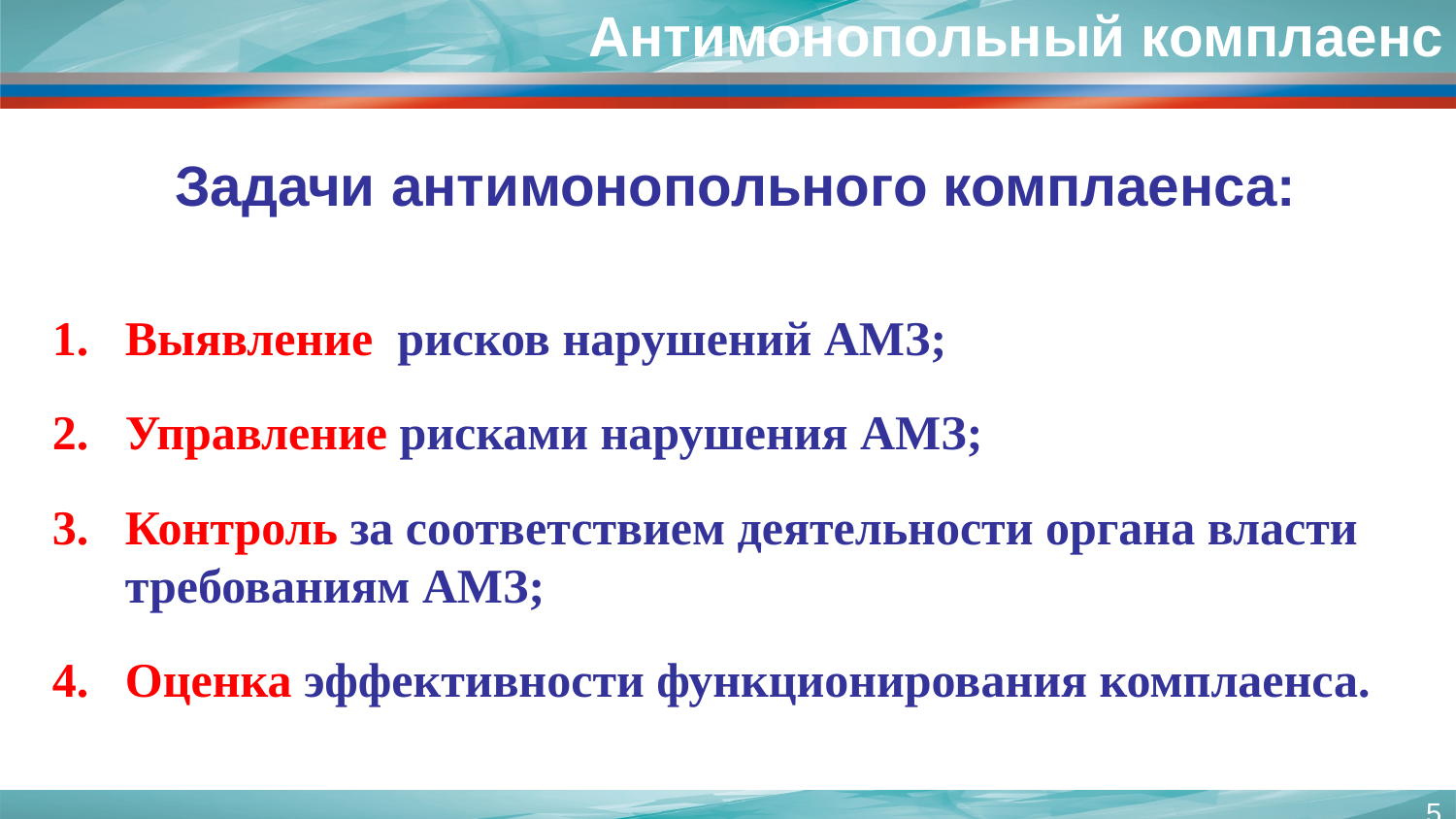

# Антимонопольный комплаенс
Задачи антимонопольного комплаенса:

Выявление  рисков нарушений АМЗ;
Управление рисками нарушения АМЗ;
Контроль за соответствием деятельности органа власти требованиям АМЗ;
Оценка эффективности функционирования комплаенса.
5